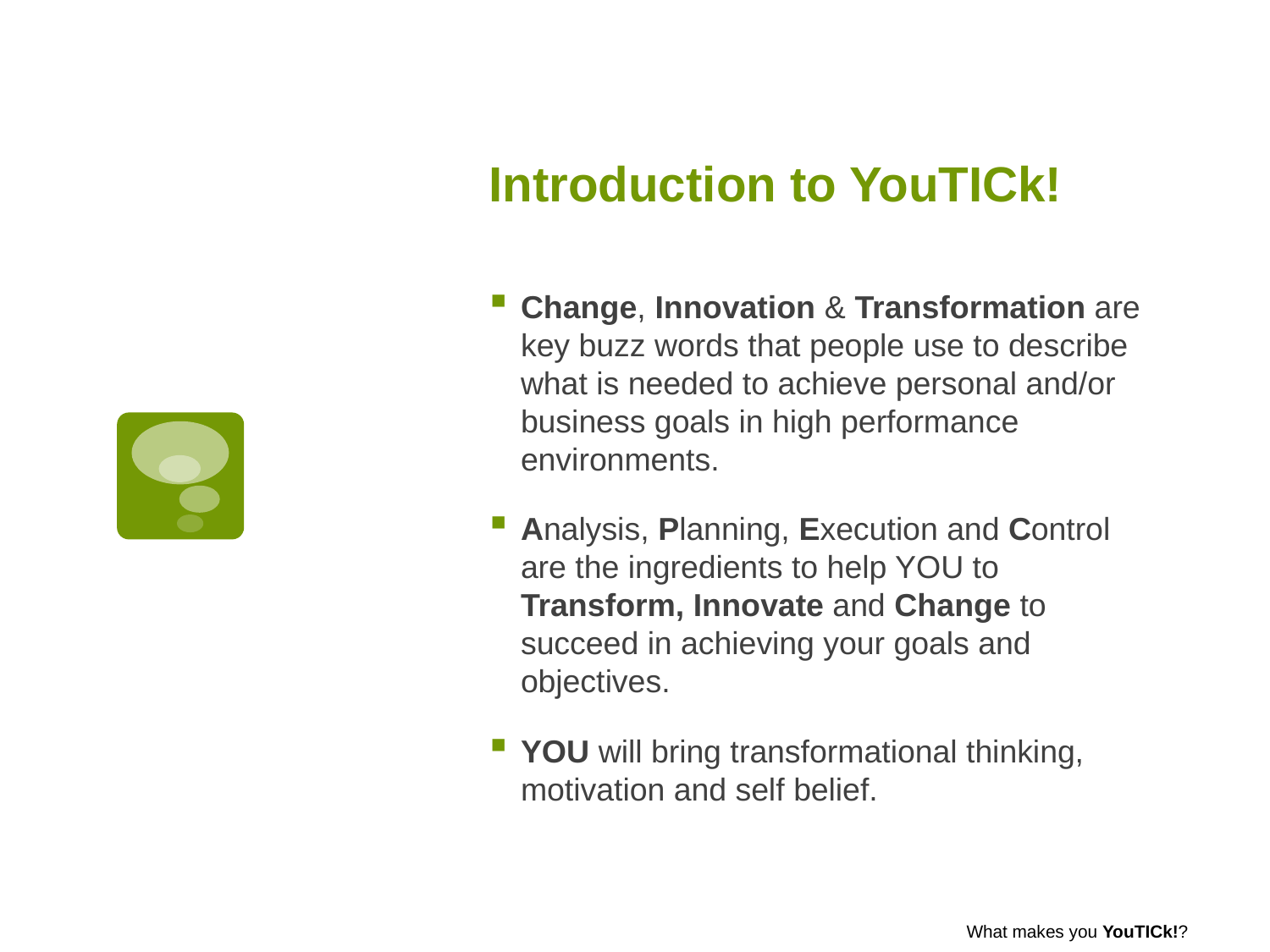

# Introduction to YouTICk!
Change, Innovation & Transformation are key buzz words that people use to describe what is needed to achieve personal and/or business goals in high performance environments.
Analysis, Planning, Execution and Control are the ingredients to help YOU to Transform, Innovate and Change to succeed in achieving your goals and objectives.
YOU will bring transformational thinking, motivation and self belief.
What makes you YouTICk!?